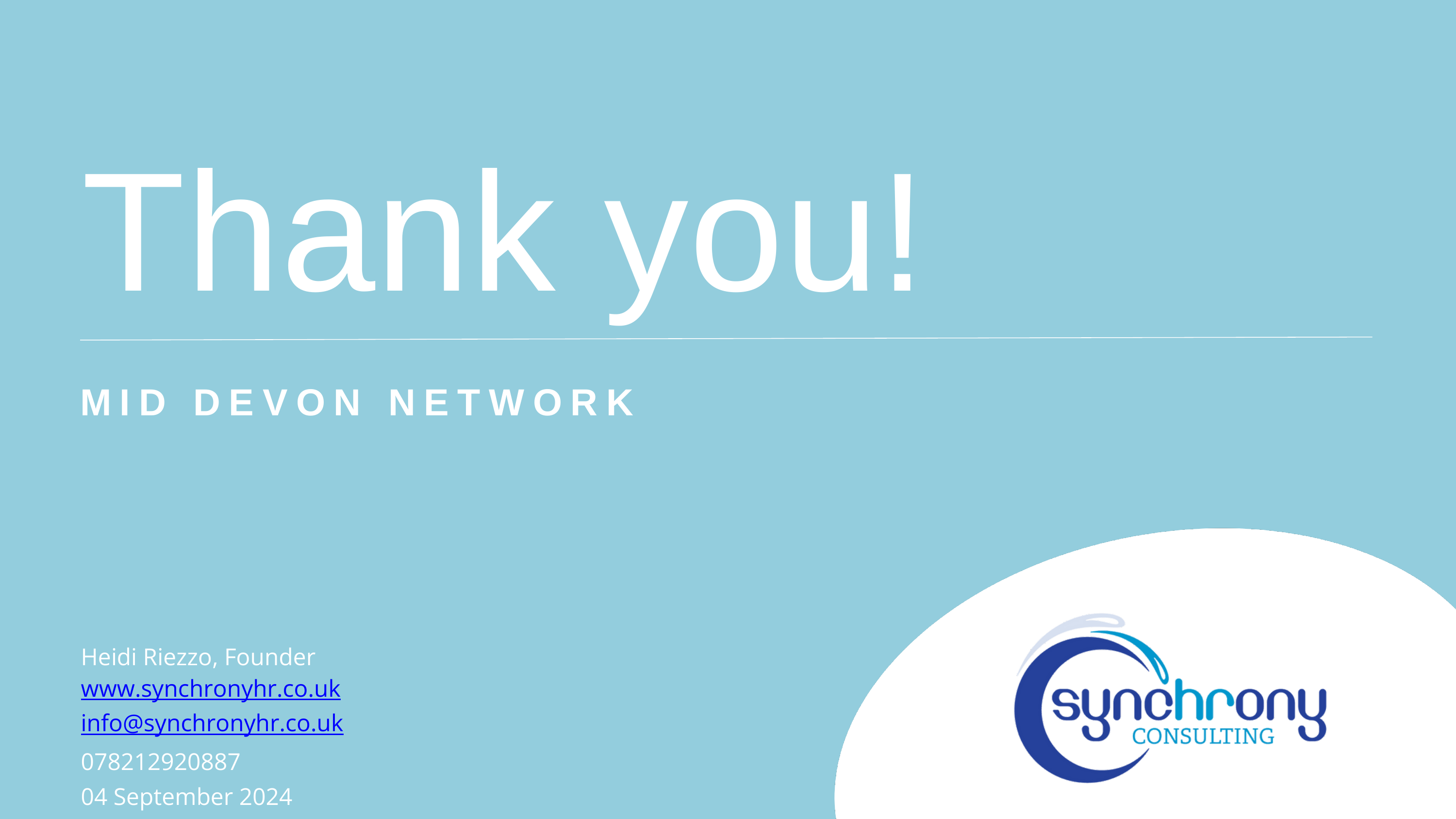

Thank you!

MID DEVON NETWORK

Heidi Riezzo, Founder
www.synchronyhr.co.uk
info@synchronyhr.co.uk
078212920887
04 September 2024